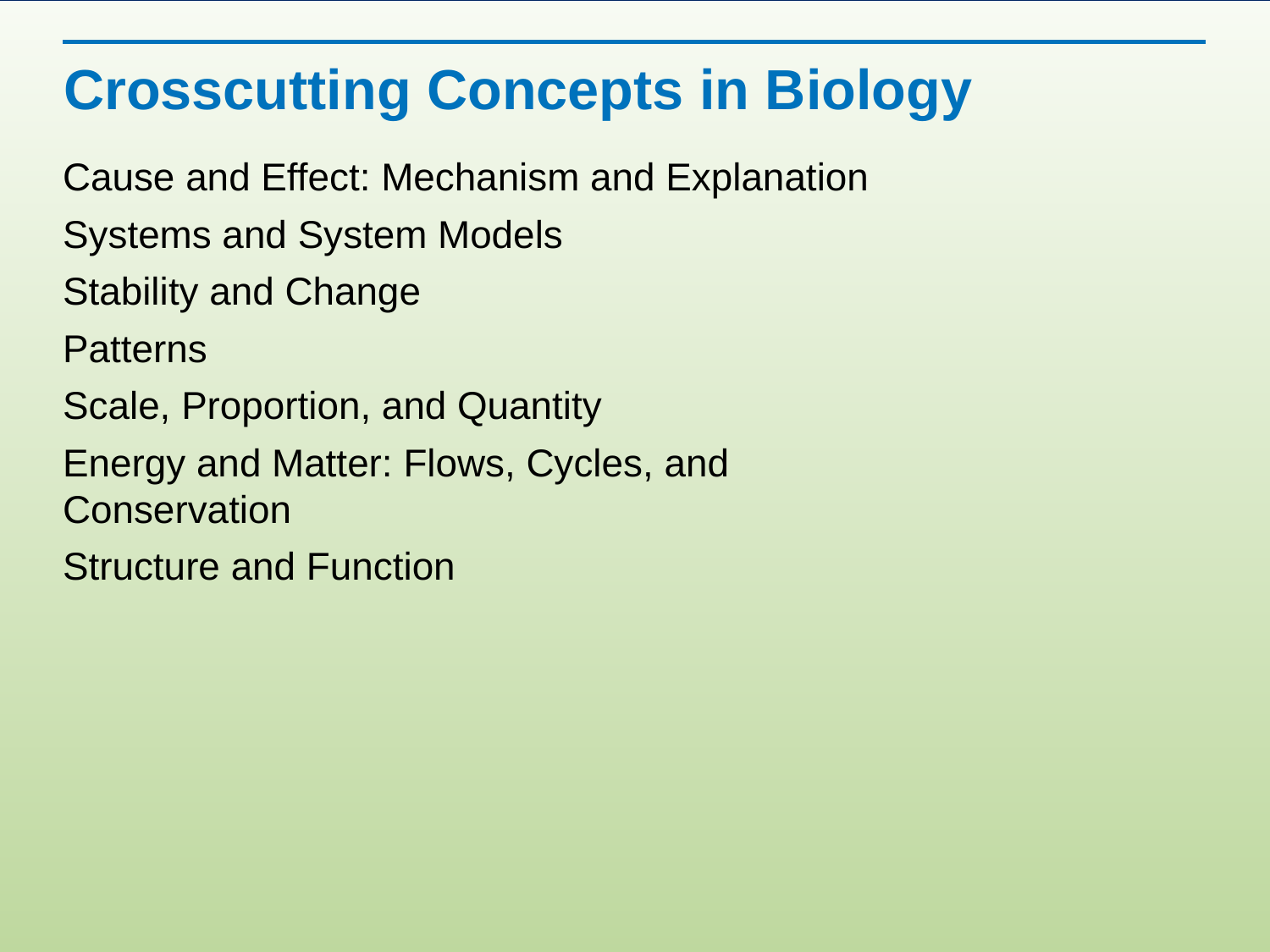

Crosscutting Concepts in Biology
Cause and Effect: Mechanism and Explanation
Systems and System Models
Stability and Change
Patterns
Scale, Proportion, and Quantity
Energy and Matter: Flows, Cycles, and Conservation
Structure and Function